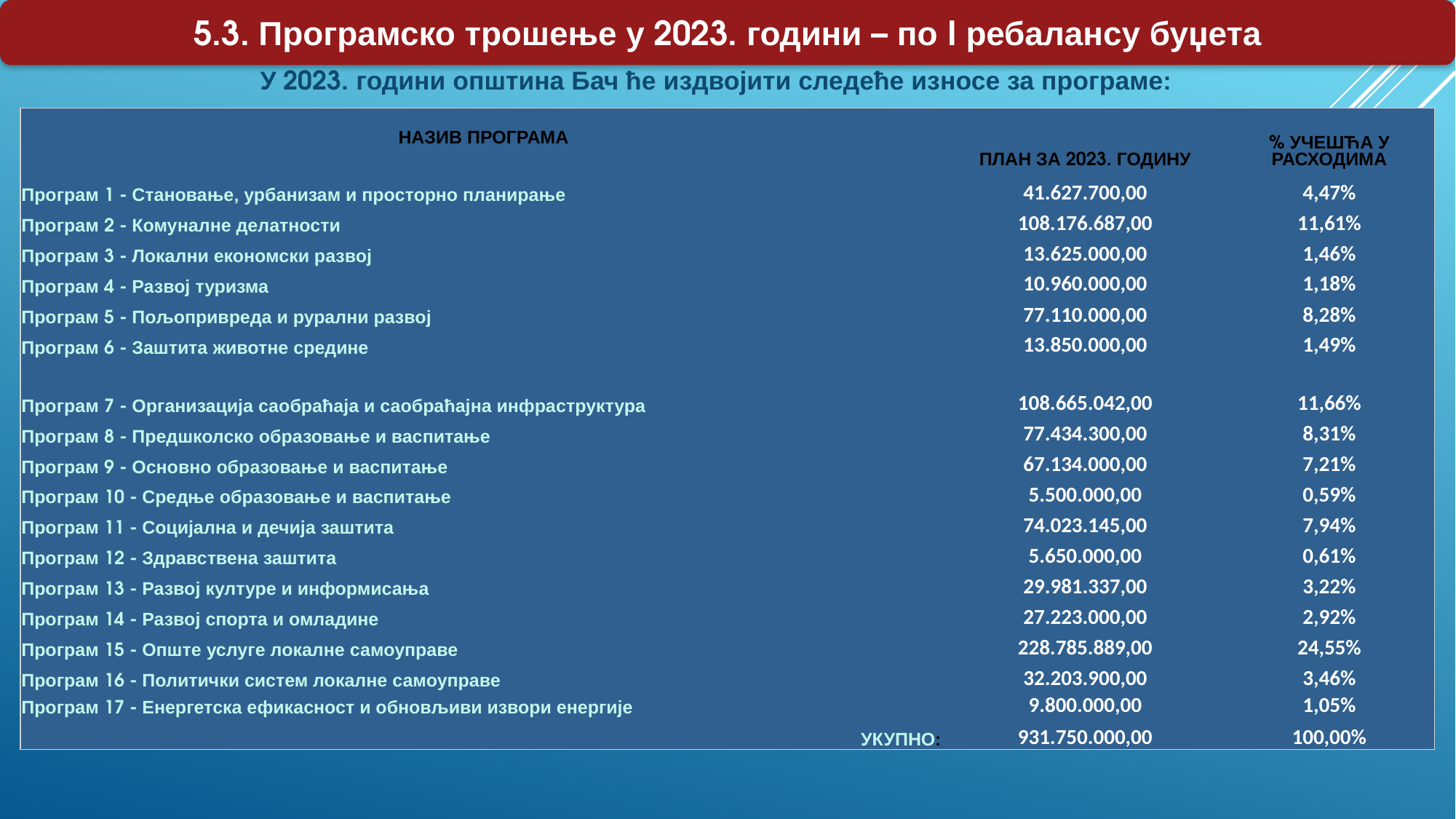

5.3. Програмско трошење у 2023. години – по I ребалансу буџета
У 2023. години општина Бач ће издвојити следеће износе за програме:

| НАЗИВ ПРОГРАМА | ПЛАН ЗА 2023. ГОДИНУ | % УЧЕШЋА У РАСХОДИМА |
| --- | --- | --- |
| Програм 1 - Становање, урбанизам и просторно планирање | 41.627.700,00 | 4,47% |
| Програм 2 - Комуналне делатности | 108.176.687,00 | 11,61% |
| Програм 3 - Локални економски развој | 13.625.000,00 | 1,46% |
| Програм 4 - Развој туризма | 10.960.000,00 | 1,18% |
| Програм 5 - Пољопривреда и рурални развој | 77.110.000,00 | 8,28% |
| Програм 6 - Заштита животне средине | 13.850.000,00 | 1,49% |
| Програм 7 - Организација саобраћаја и саобраћајна инфраструктура | 108.665.042,00 | 11,66% |
| Програм 8 - Предшколско образовање и васпитање | 77.434.300,00 | 8,31% |
| Програм 9 - Основно образовање и васпитање | 67.134.000,00 | 7,21% |
| Програм 10 - Средње образовање и васпитање | 5.500.000,00 | 0,59% |
| Програм 11 - Социјална и дечија заштита | 74.023.145,00 | 7,94% |
| Програм 12 - Здравствена заштита | 5.650.000,00 | 0,61% |
| Програм 13 - Развој културе и информисања | 29.981.337,00 | 3,22% |
| Програм 14 - Развој спорта и омладине | 27.223.000,00 | 2,92% |
| Програм 15 - Опште услуге локалне самоуправе | 228.785.889,00 | 24,55% |
| Програм 16 - Политички систем локалне самоуправе | 32.203.900,00 | 3,46% |
| Програм 17 - Енергетска ефикасност и обновљиви извори енергије | 9.800.000,00 | 1,05% |
| УКУПНО: | 931.750.000,00 | 100,00% |